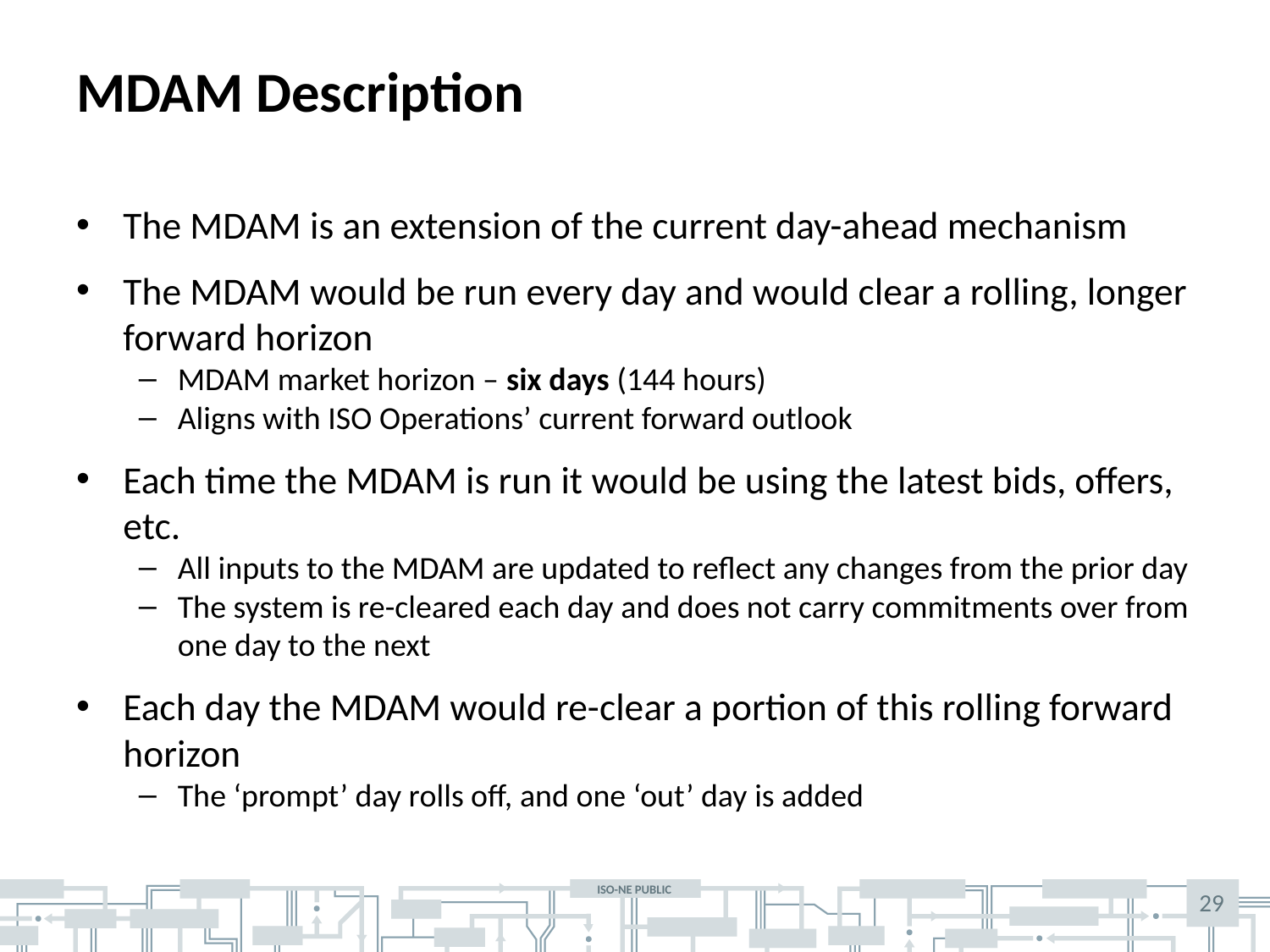

# MDAM Description
The MDAM is an extension of the current day-ahead mechanism
The MDAM would be run every day and would clear a rolling, longer forward horizon
MDAM market horizon – six days (144 hours)
Aligns with ISO Operations’ current forward outlook
Each time the MDAM is run it would be using the latest bids, offers, etc.
All inputs to the MDAM are updated to reflect any changes from the prior day
The system is re-cleared each day and does not carry commitments over from one day to the next
Each day the MDAM would re-clear a portion of this rolling forward horizon
The ‘prompt’ day rolls off, and one ‘out’ day is added
29